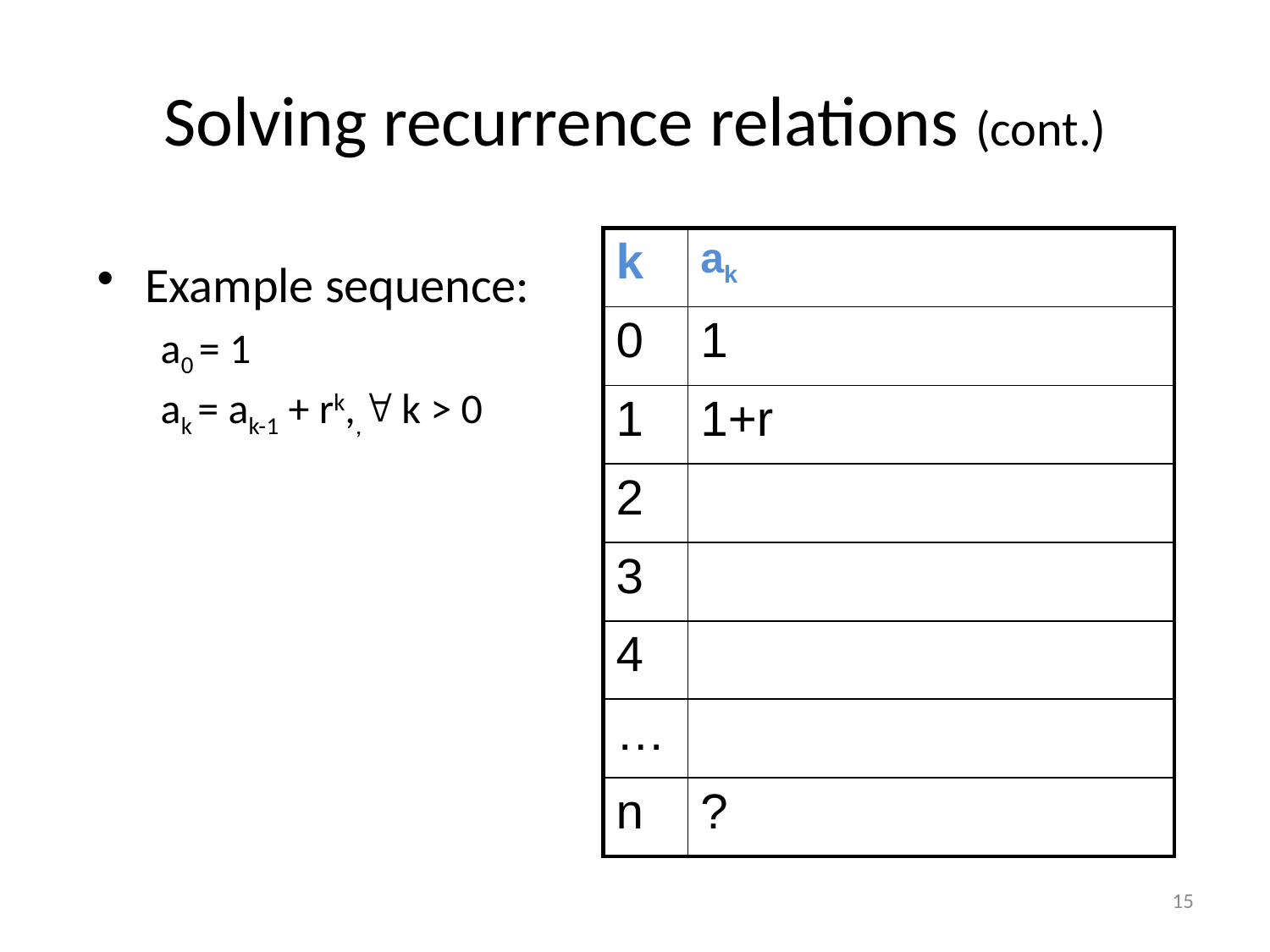

# Solving recurrence relations (cont.)
| k | ak |
| --- | --- |
| 0 | 1 |
| 1 | 1+r |
| 2 |  |
| 3 |  |
| 4 |  |
| … |  |
| n | ? |
Example sequence:
a0 = 1
ak = ak-1 + rk,,∀ k > 0

15